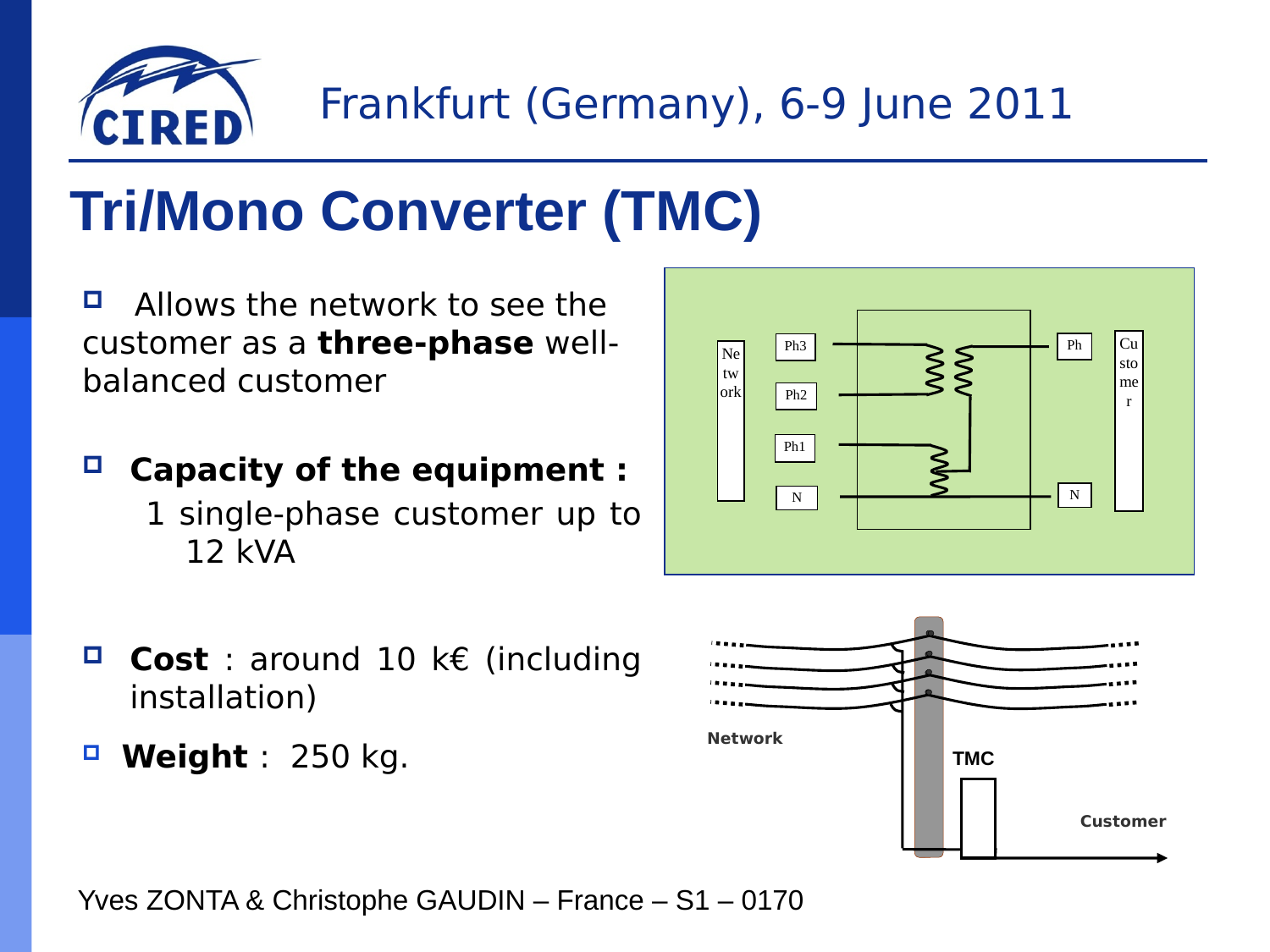

# Tri/Mono Converter (TMC)

Customer
Ph
Ph3
Network

Ph2

Ph1

N
N

   Allows the network to see the customer as a three-phase well-balanced customer

Capacity of the equipment :
1 single-phase customer up to 12 kVA

Cost : around 10 k€ (including installation)
  Weight :  250 kg.

Network
TMC

Customer

Yves ZONTA & Christophe GAUDIN – France – S1 – 0170